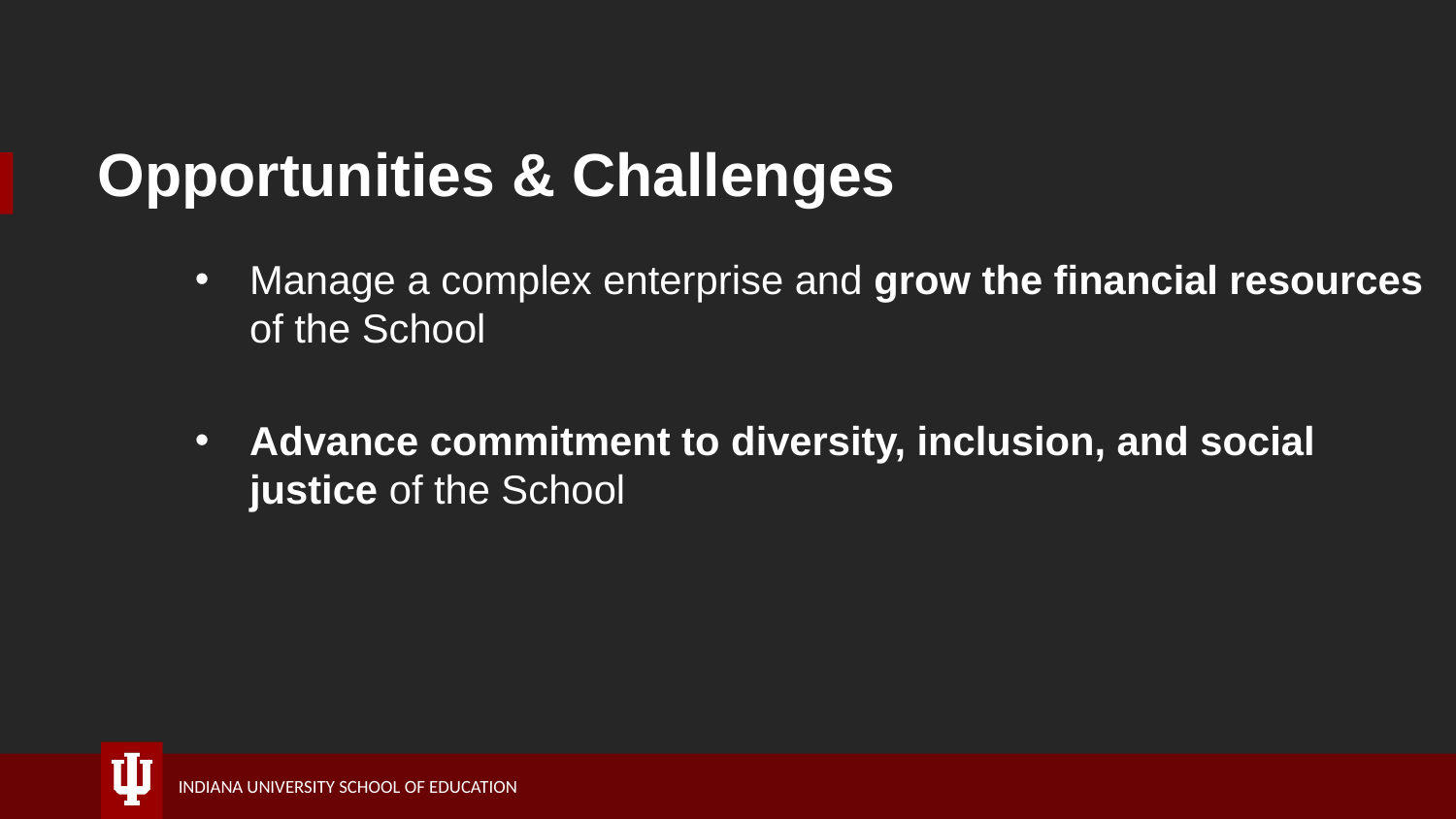

# Opportunities & Challenges
Manage a complex enterprise and grow the financial resources of the School
Advance commitment to diversity, inclusion, and social justice of the School